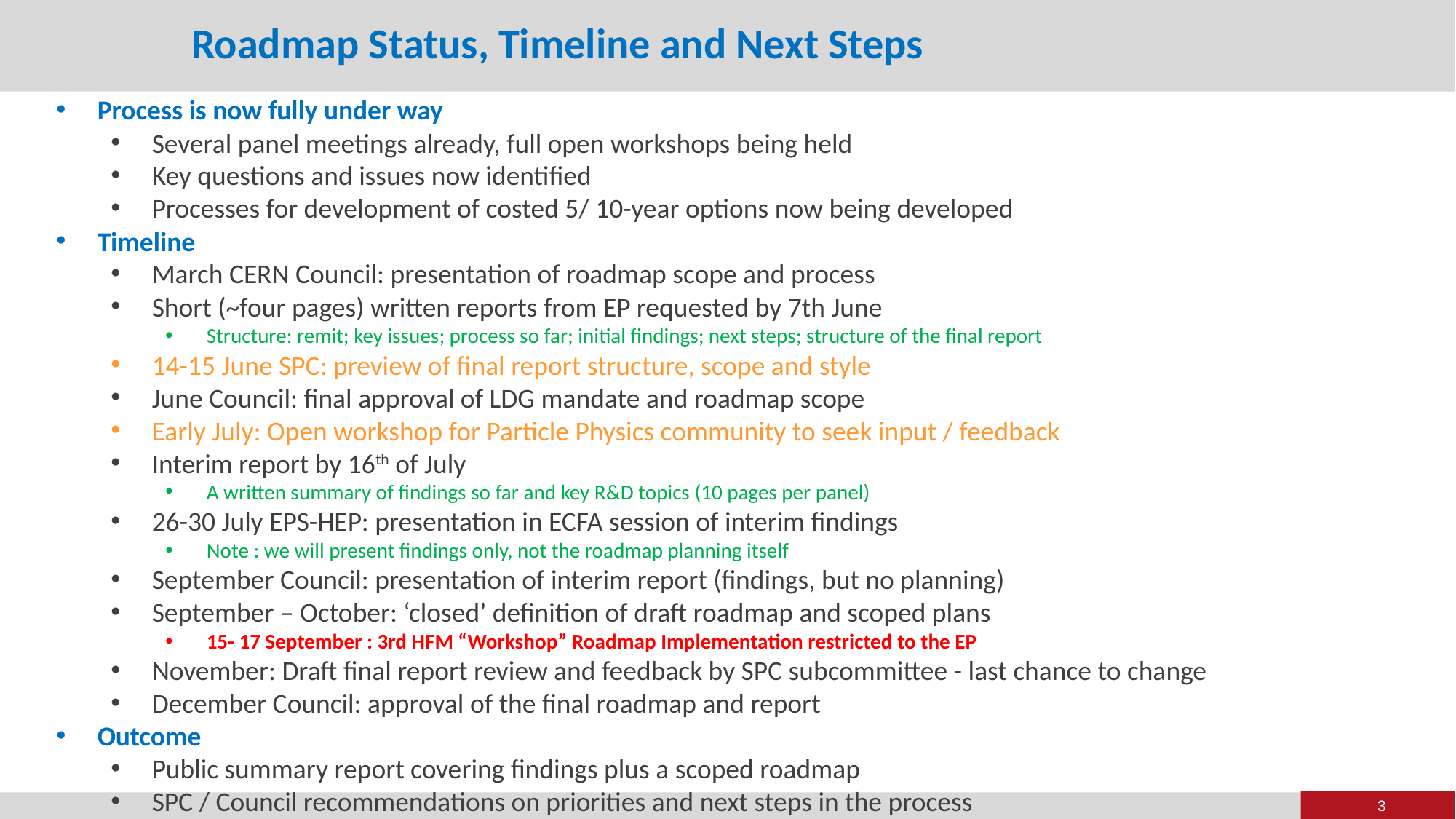

# Roadmap Status, Timeline and Next Steps
Process is now fully under way
Several panel meetings already, full open workshops being held
Key questions and issues now identified
Processes for development of costed 5/ 10-year options now being developed
Timeline
March CERN Council: presentation of roadmap scope and process
Short (~four pages) written reports from EP requested by 7th June
Structure: remit; key issues; process so far; initial findings; next steps; structure of the final report
14-15 June SPC: preview of final report structure, scope and style
June Council: final approval of LDG mandate and roadmap scope
Early July: Open workshop for Particle Physics community to seek input / feedback
Interim report by 16th of July
A written summary of findings so far and key R&D topics (10 pages per panel)
26-30 July EPS-HEP: presentation in ECFA session of interim findings
Note : we will present findings only, not the roadmap planning itself
September Council: presentation of interim report (findings, but no planning)
September – October: ‘closed’ definition of draft roadmap and scoped plans
15- 17 September : 3rd HFM “Workshop” Roadmap Implementation restricted to the EP
November: Draft final report review and feedback by SPC subcommittee - last chance to change
December Council: approval of the final roadmap and report
Outcome
Public summary report covering findings plus a scoped roadmap
SPC / Council recommendations on priorities and next steps in the process
3